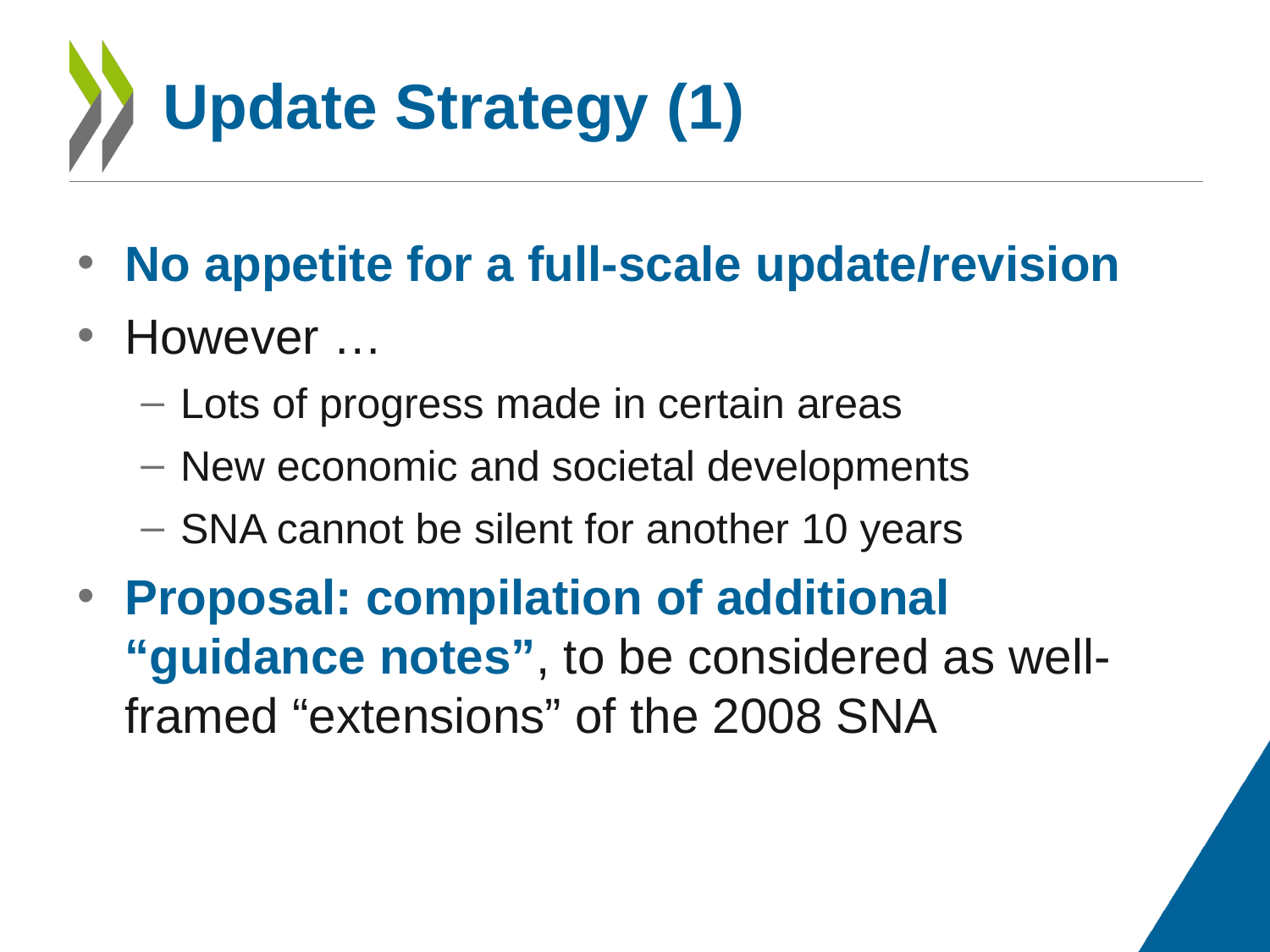

# Update Strategy (1)
No appetite for a full-scale update/revision
However …
Lots of progress made in certain areas
New economic and societal developments
SNA cannot be silent for another 10 years
Proposal: compilation of additional “guidance notes”, to be considered as well-framed “extensions” of the 2008 SNA